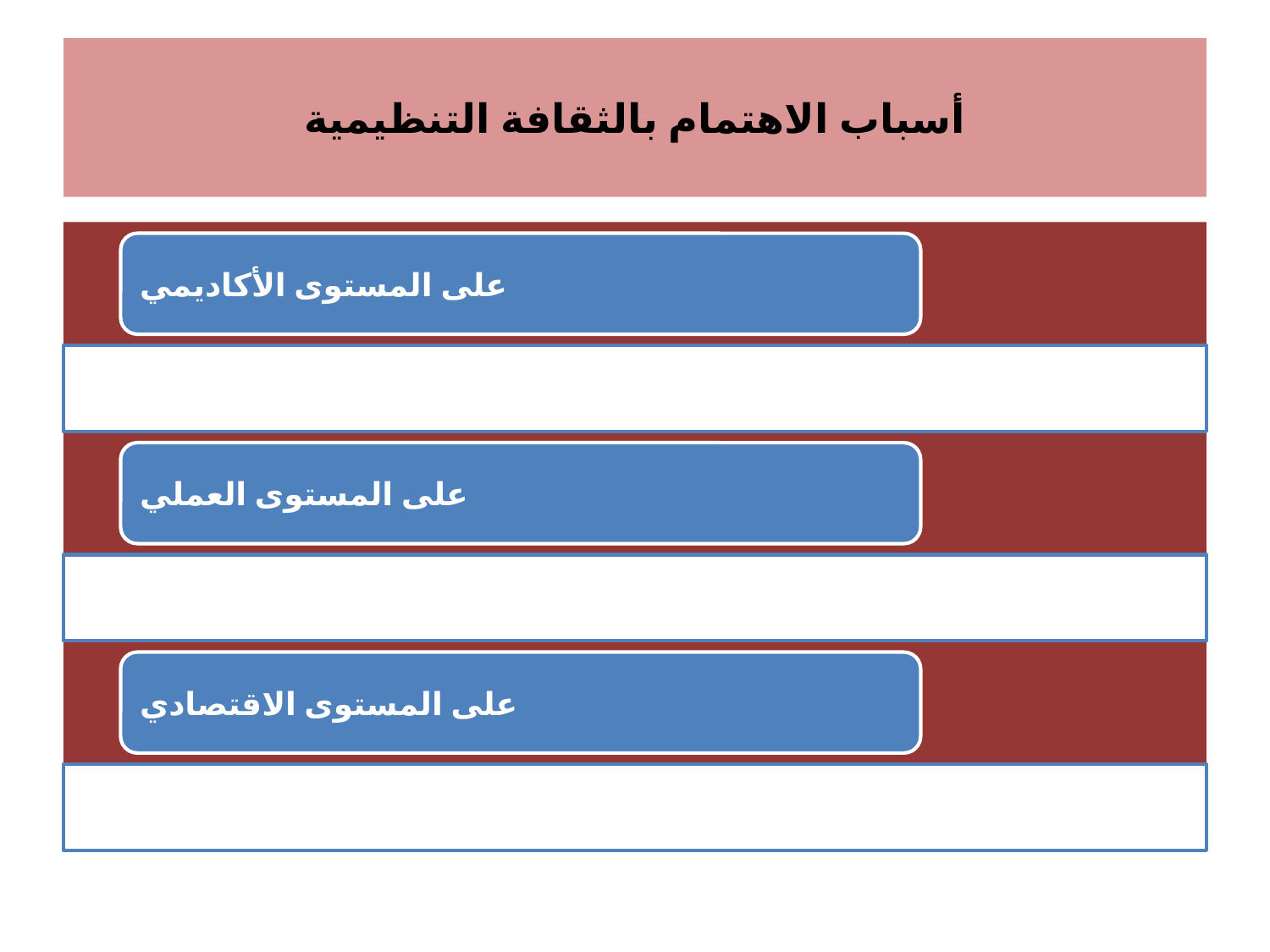

# أسباب الاهتمام بالثقافة التنظيمية
على المستوى العملي